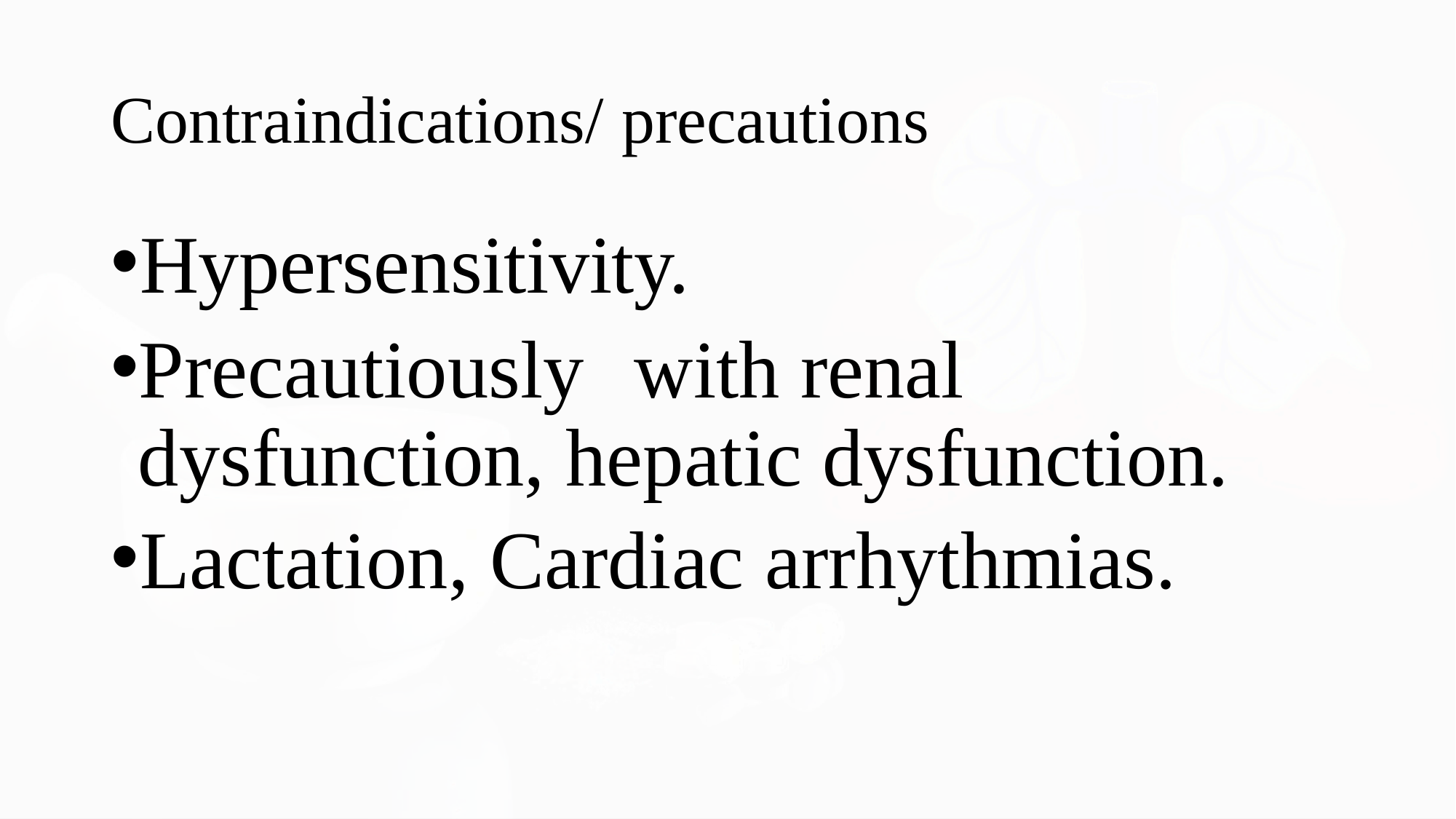

Contraindications/ precautions
Hypersensitivity.
Precautiously	with	renal  dysfunction, hepatic dysfunction.
Lactation, Cardiac arrhythmias.